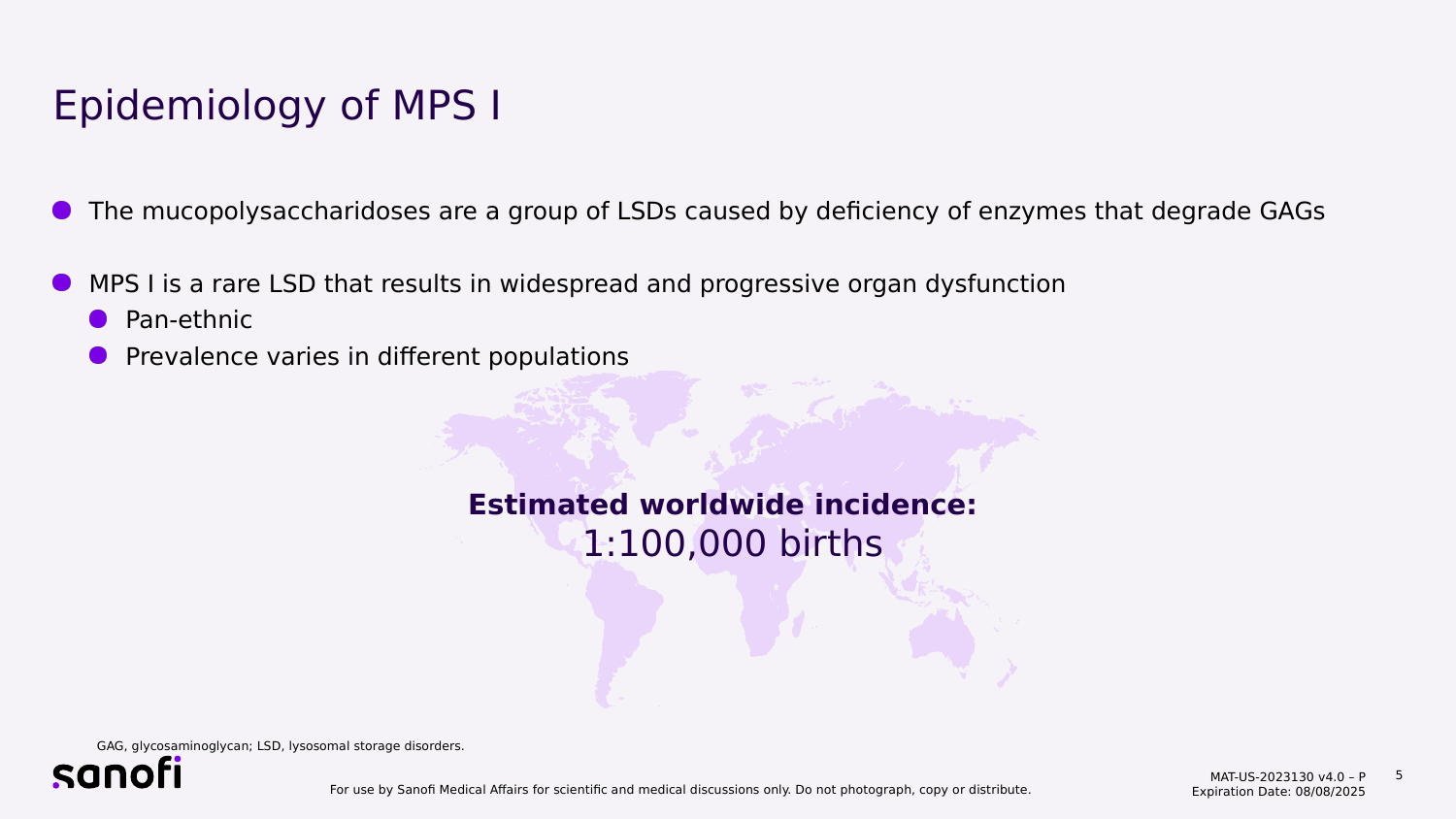

# Epidemiology of MPS I
The mucopolysaccharidoses are a group of LSDs caused by deficiency of enzymes that degrade GAGs

MPS I is a rare LSD that results in widespread and progressive organ dysfunction
Pan-ethnic
Prevalence varies in different populations

Estimated worldwide incidence:
 1:100,000 births
GAG, glycosaminoglycan; LSD, lysosomal storage disorders.
5
For use by Sanofi Medical Affairs for scientific and medical discussions only. Do not photograph, copy or distribute.